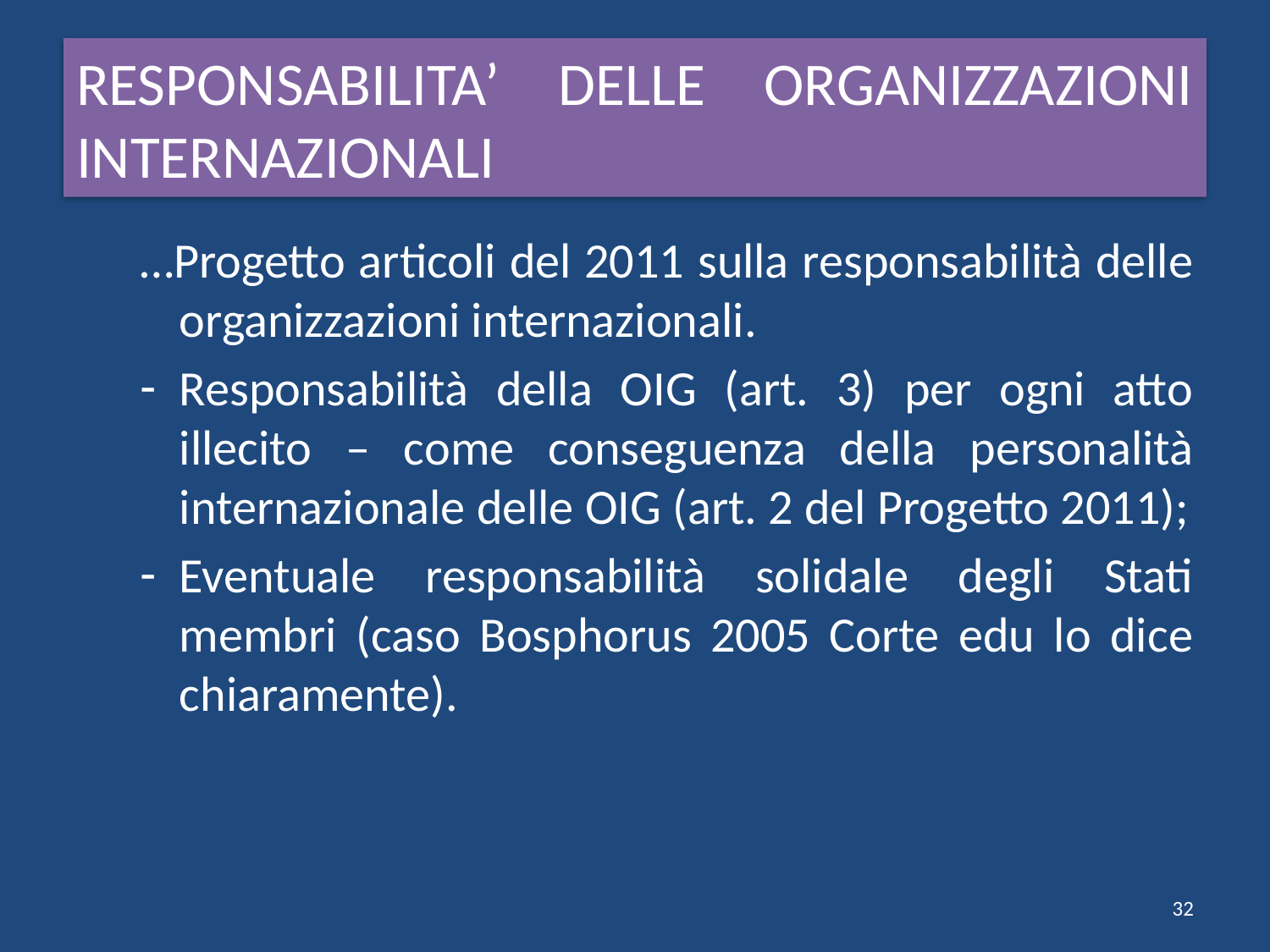

# RESPONSABILITA’ DELLE ORGANIZZAZIONI INTERNAZIONALI
…Progetto articoli del 2011 sulla responsabilità delle organizzazioni internazionali.
Responsabilità della OIG (art. 3) per ogni atto illecito – come conseguenza della personalità internazionale delle OIG (art. 2 del Progetto 2011);
Eventuale responsabilità solidale degli Stati membri (caso Bosphorus 2005 Corte edu lo dice chiaramente).

32